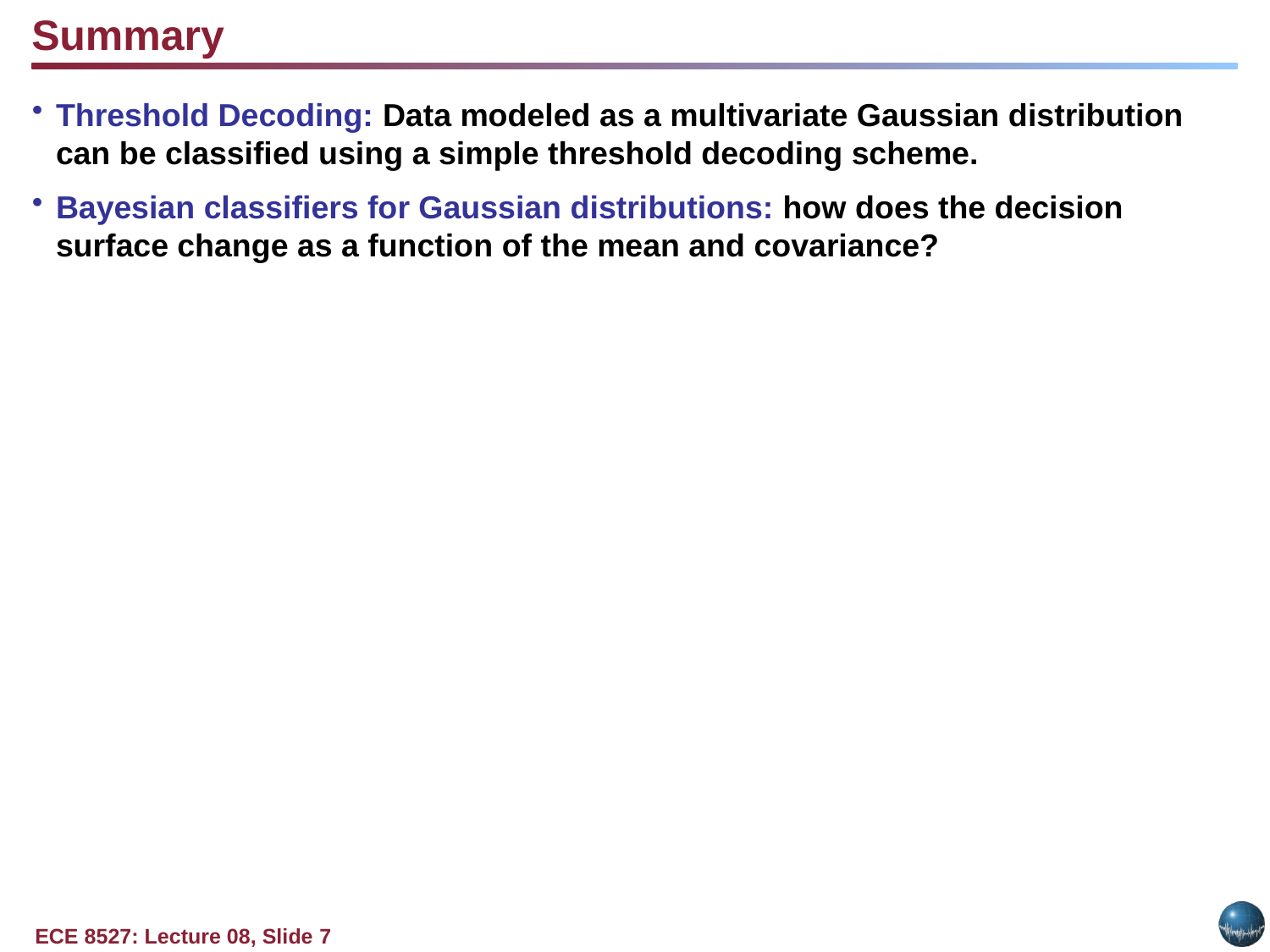

Summary
Threshold Decoding: Data modeled as a multivariate Gaussian distribution can be classified using a simple threshold decoding scheme.
Bayesian classifiers for Gaussian distributions: how does the decision surface change as a function of the mean and covariance?